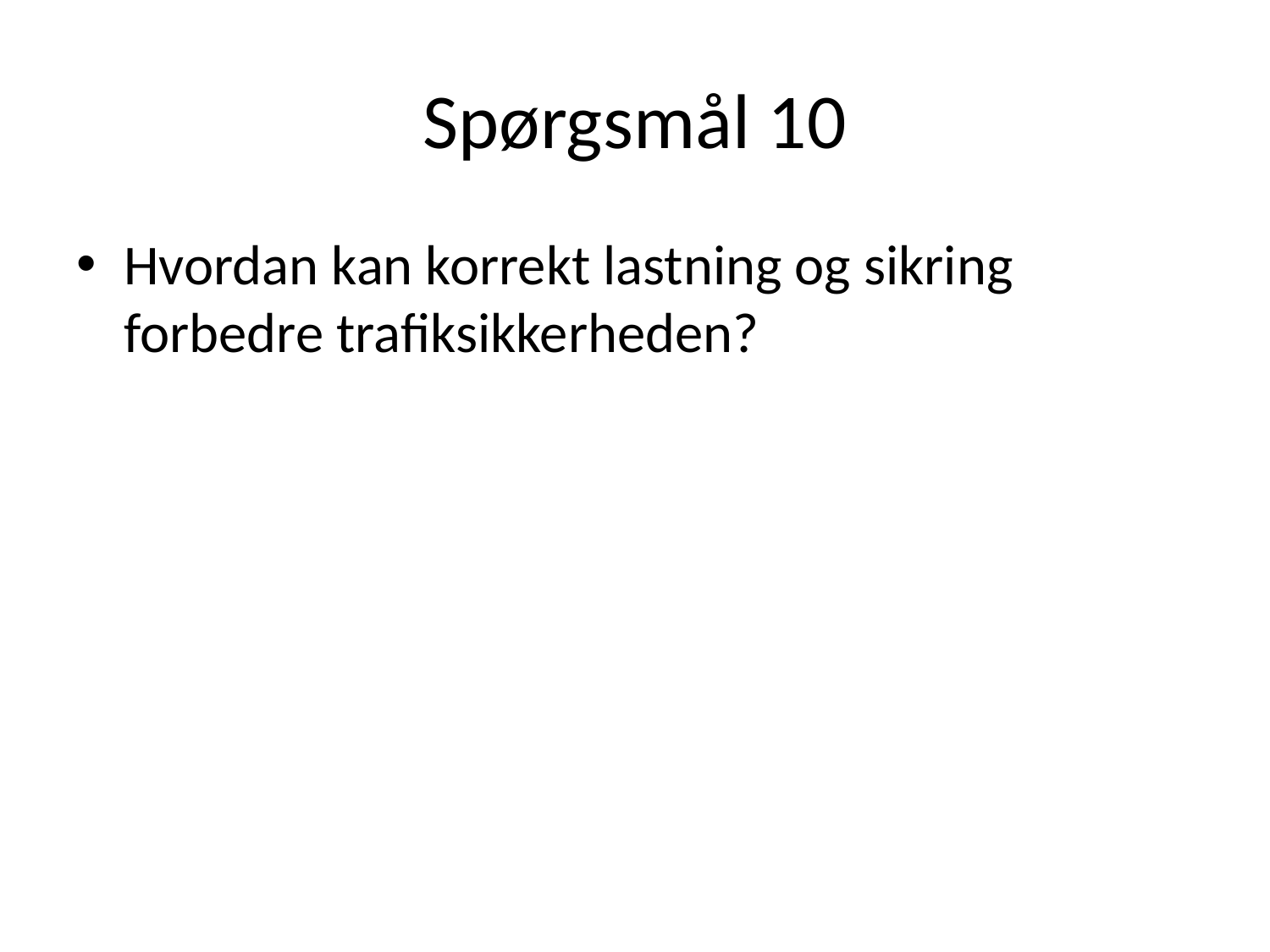

# Spørgsmål 10
Hvordan kan korrekt lastning og sikring forbedre trafiksikkerheden?